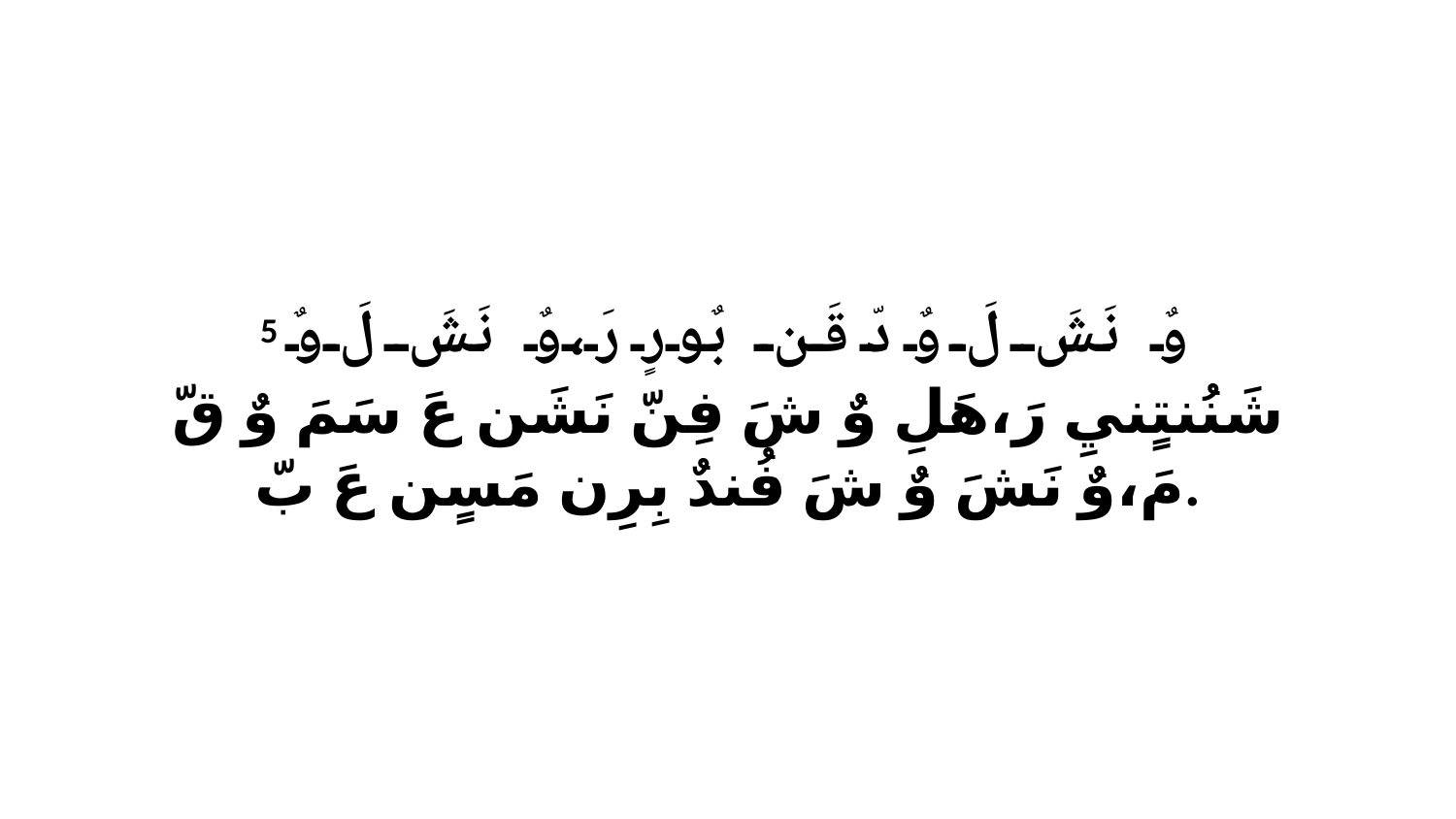

5 وٌ نَشَ لَ وٌ دّ قَن بٌورٍ رَ،وٌ نَشَ لَ وٌ شَنُنتٍنيِ رَ،هَلِ وٌ شَ فِنّ نَشَن عَ سَمَ وٌ قّ مَ،وٌ نَشَ وٌ شَ فُندٌ بِرِن مَسٍن عَ بّ.